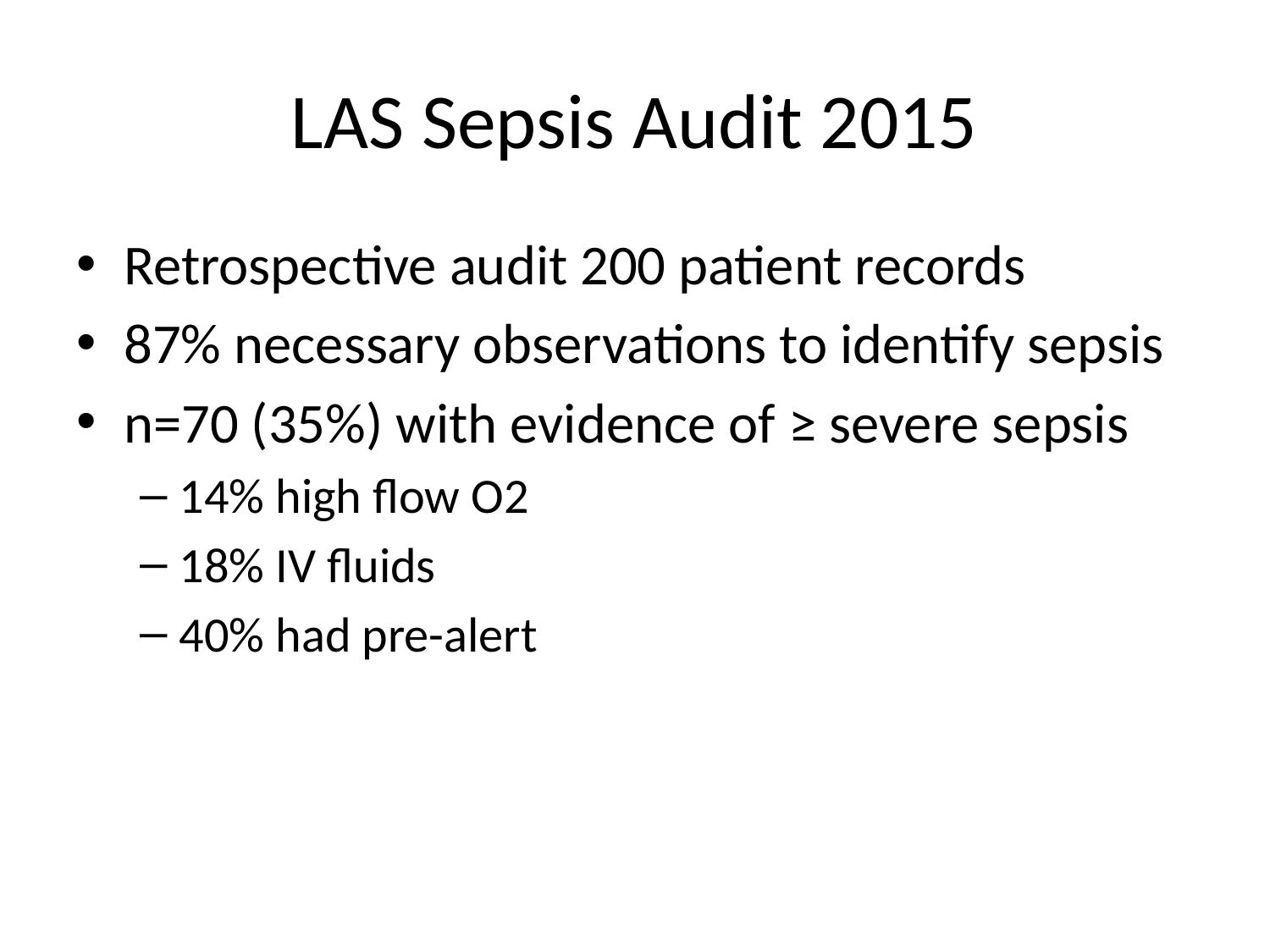

# LAS Sepsis Audit 2015
Retrospective audit 200 patient records
87% necessary observations to identify sepsis
n=70 (35%) with evidence of ≥ severe sepsis
14% high flow O2
18% IV fluids
40% had pre-alert